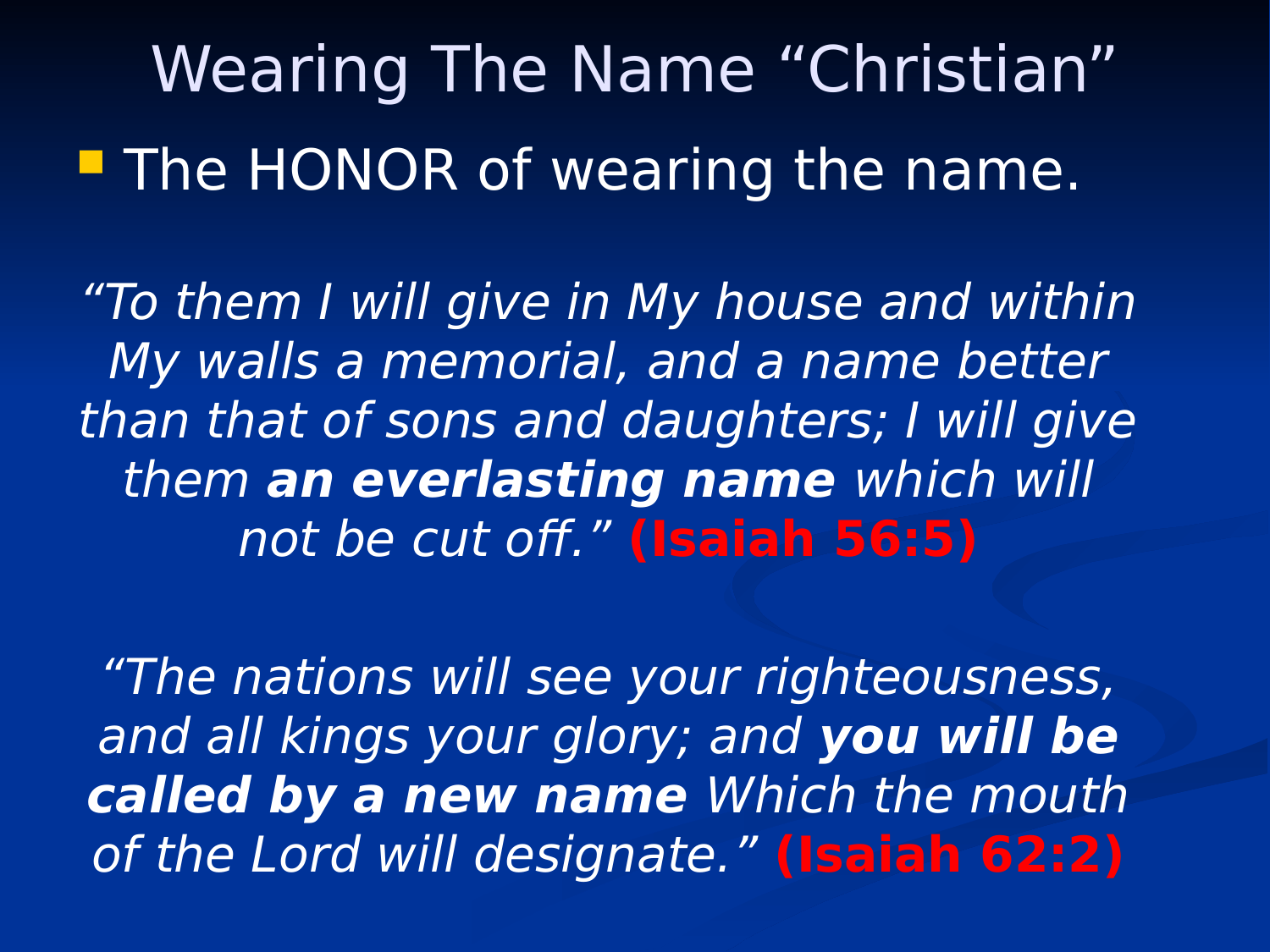

Wearing The Name “Christian”
The HONOR of wearing the name.

“To them I will give in My house and within My walls a memorial, and a name better than that of sons and daughters; I will give them an everlasting name which will not be cut off.” (Isaiah 56:5)

“The nations will see your righteousness, and all kings your glory; and you will be called by a new name Which the mouth of the Lord will designate.” (Isaiah 62:2)